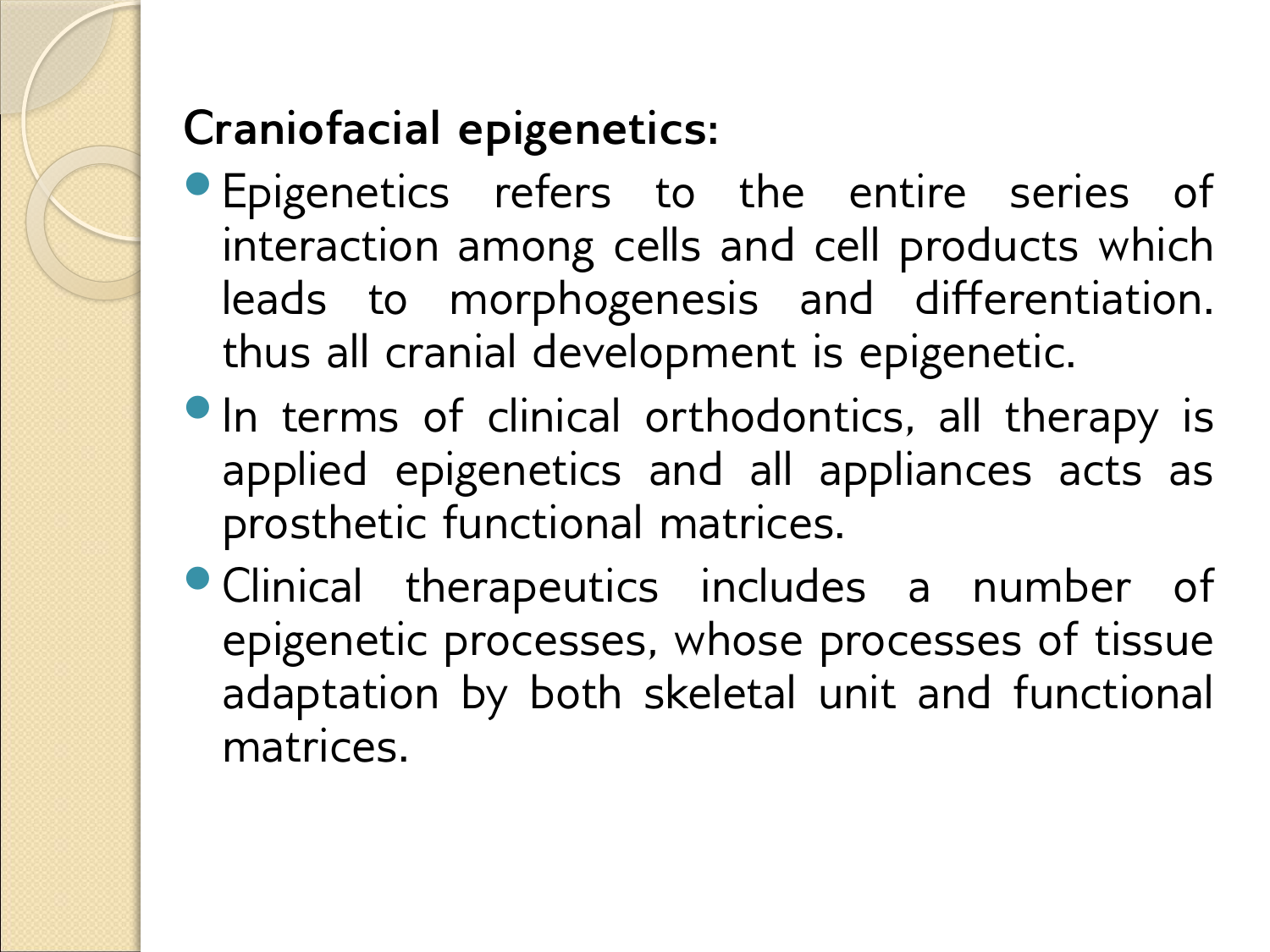

Craniofacial epigenetics:
Epigenetics refers to the entire series of interaction among cells and cell products which leads to morphogenesis and differentiation. thus all cranial development is epigenetic.
In terms of clinical orthodontics, all therapy is applied epigenetics and all appliances acts as prosthetic functional matrices.
Clinical therapeutics includes a number of epigenetic processes, whose processes of tissue adaptation by both skeletal unit and functional matrices.